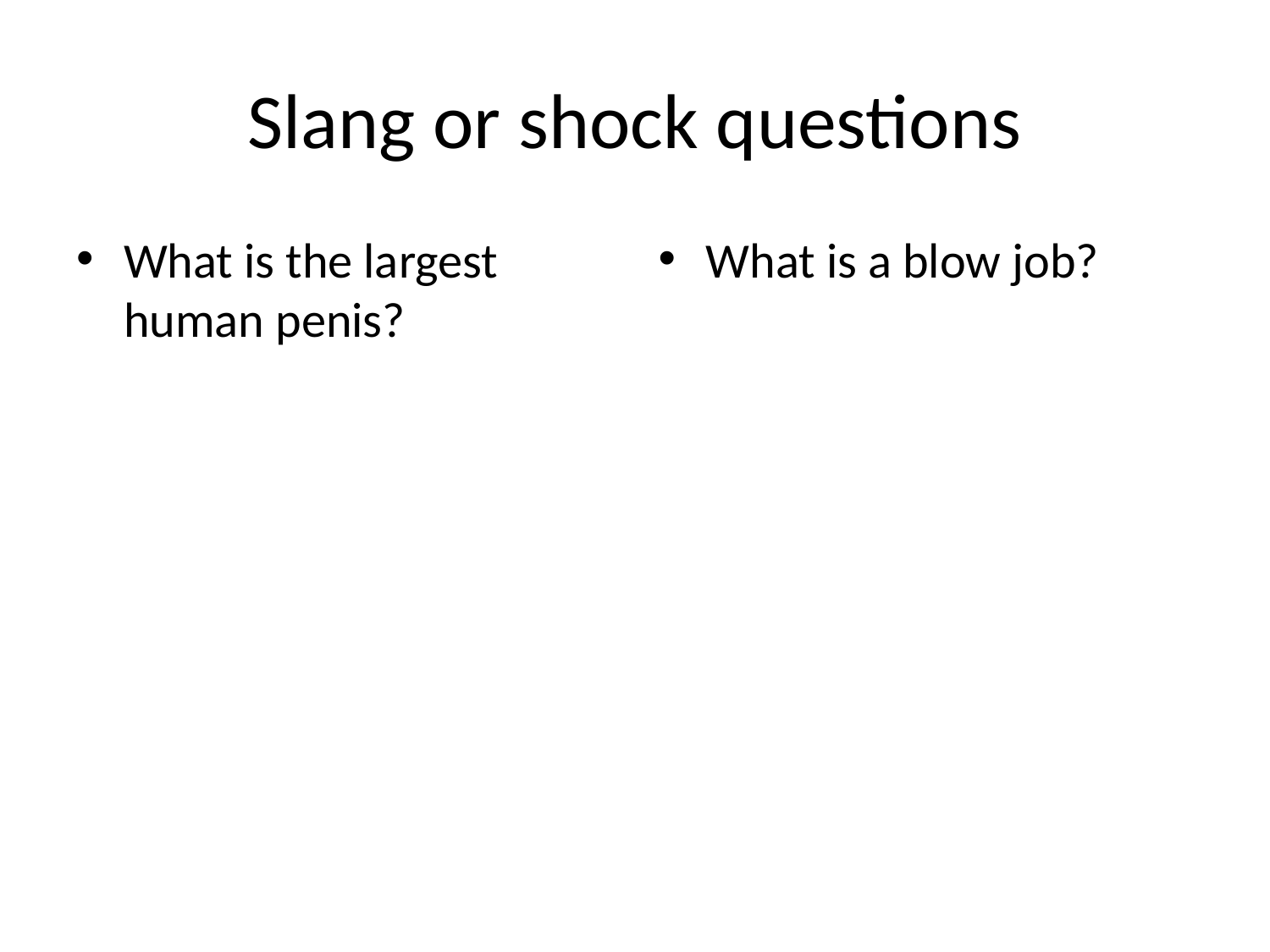

# Slang or shock questions
What is the largest human penis?
What is a blow job?